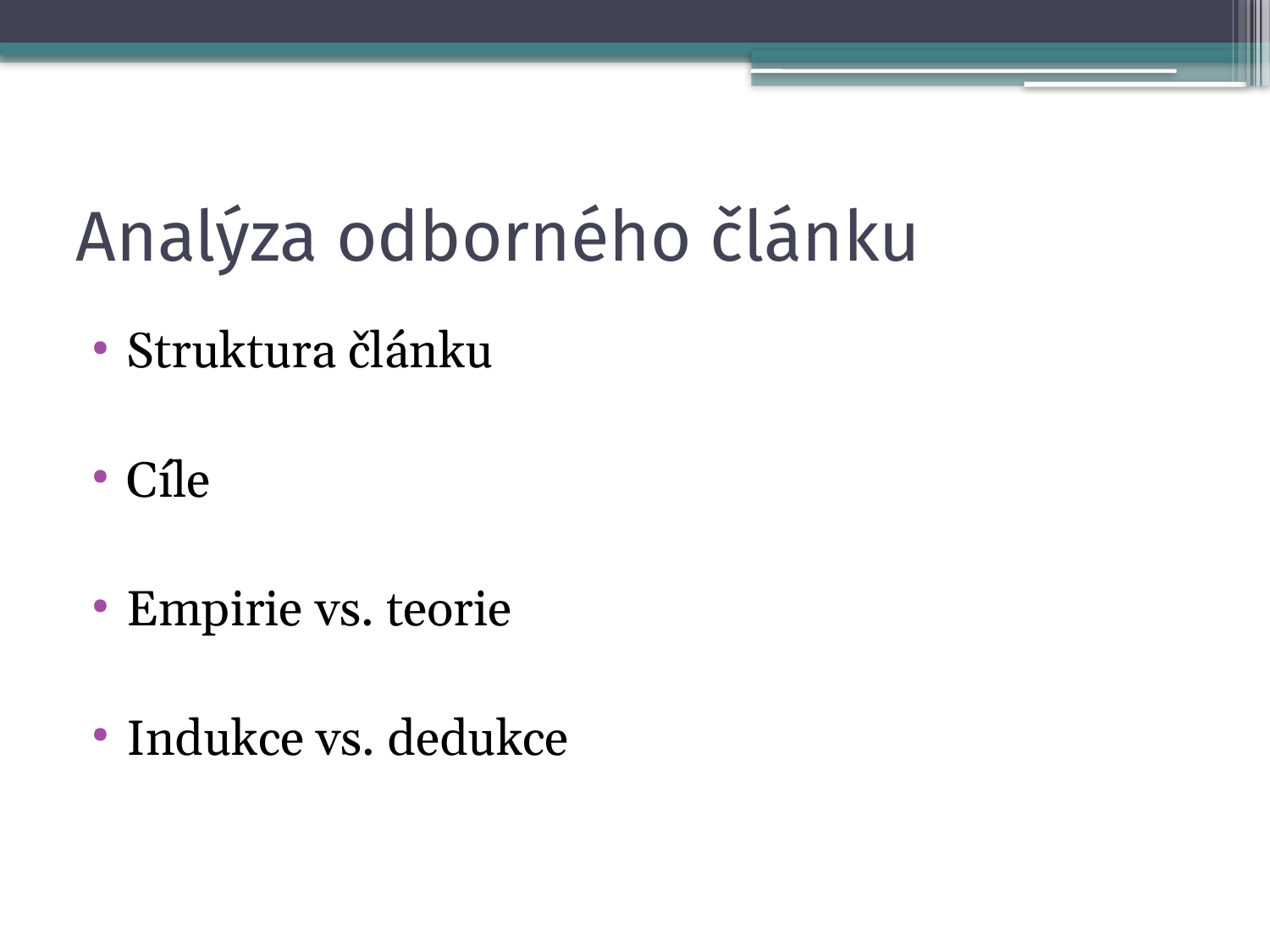

# Analýza odborného článku
Struktura článku

Cíle

Empirie vs. teorie

Indukce vs. dedukce